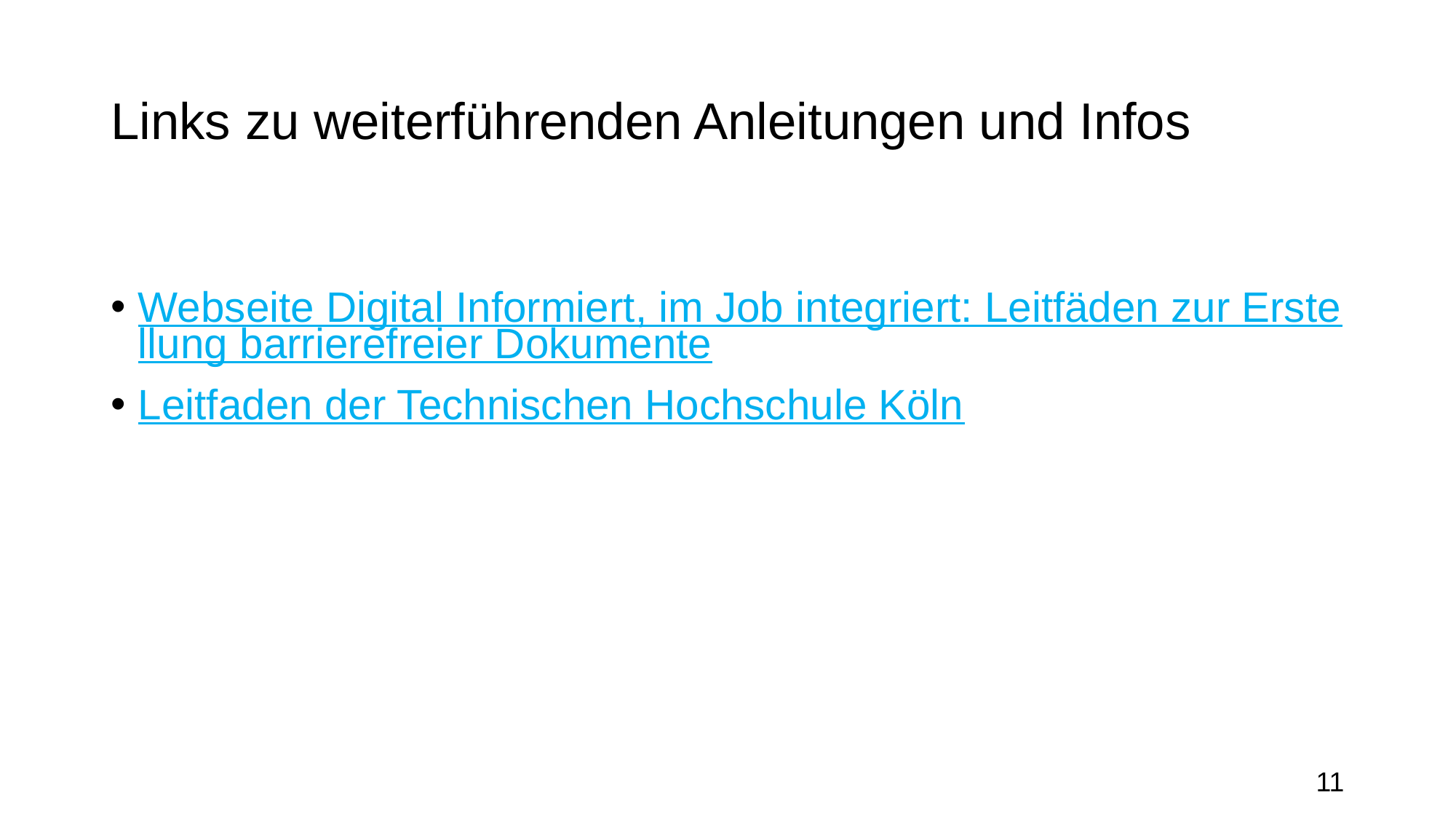

# Links zu weiterführenden Anleitungen und Infos
Webseite Digital Informiert, im Job integriert: Leitfäden zur Erstellung barrierefreier Dokumente
Leitfaden der Technischen Hochschule Köln
11